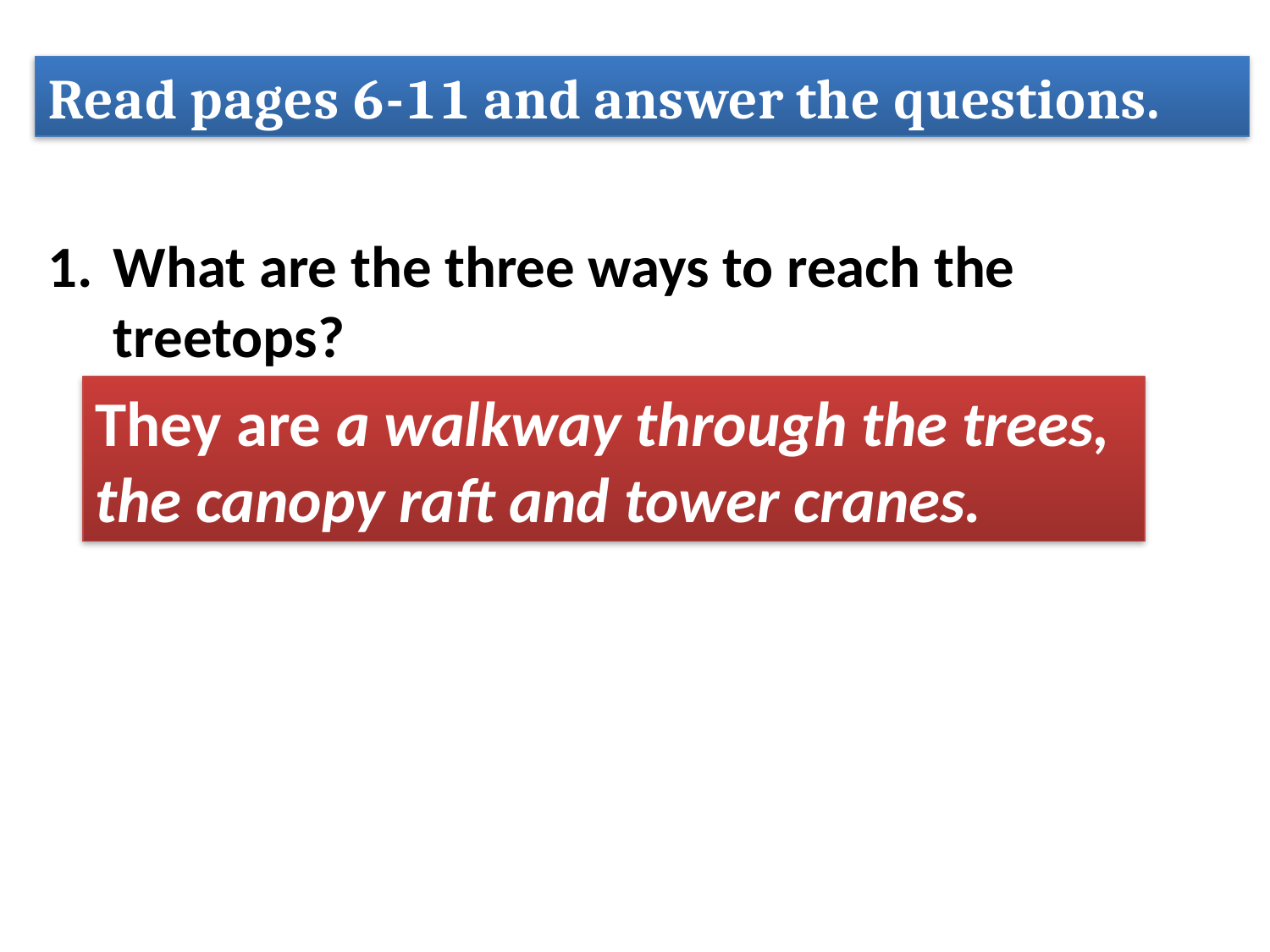

Read pages 6-11 and answer the questions.
What are the three ways to reach the treetops?
They are a walkway through the trees, the canopy raft and tower cranes.